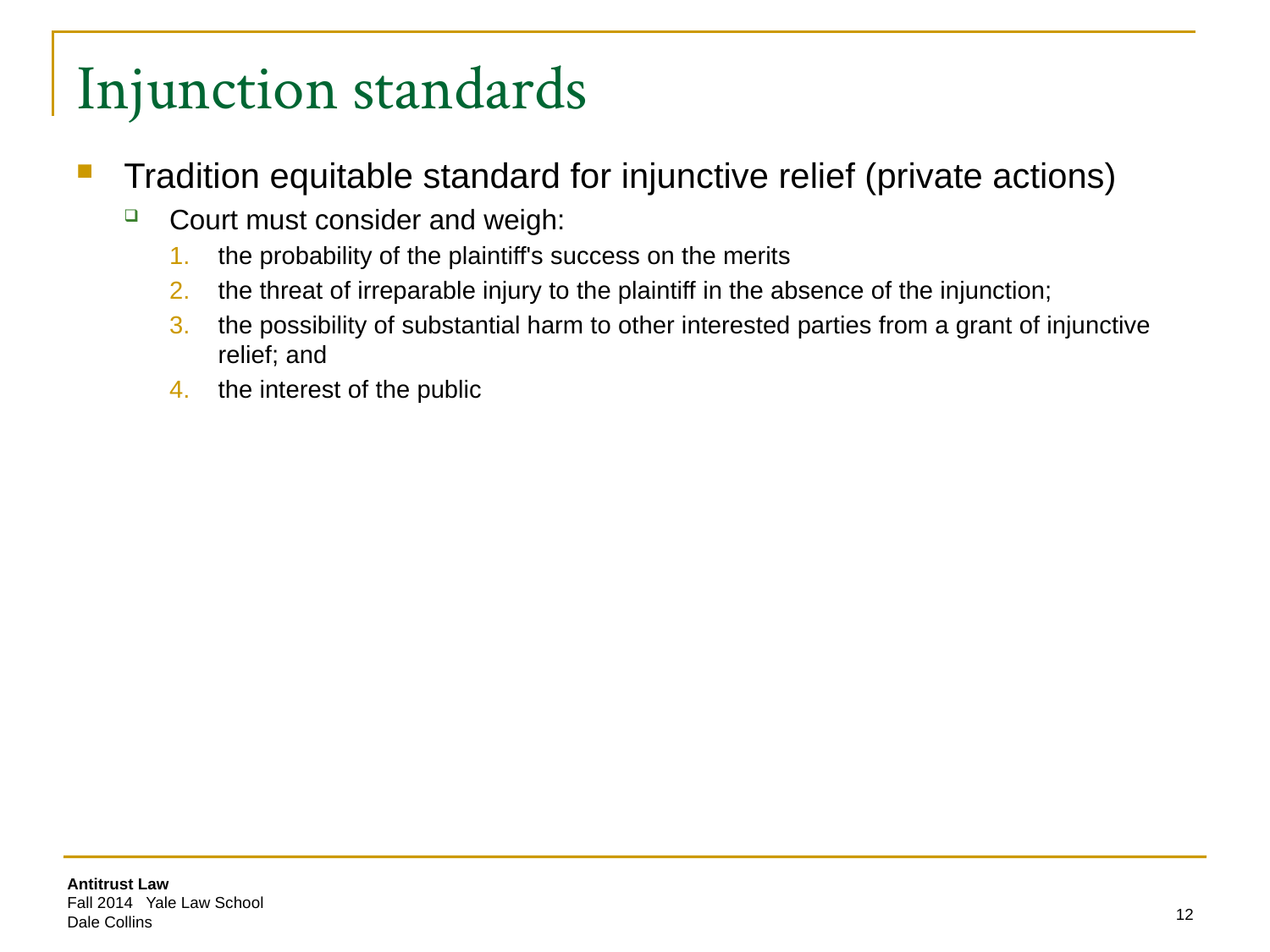

# Injunction standards
Tradition equitable standard for injunctive relief (private actions)
Court must consider and weigh:
the probability of the plaintiff's success on the merits
the threat of irreparable injury to the plaintiff in the absence of the injunction;
the possibility of substantial harm to other interested parties from a grant of injunctive relief; and
the interest of the public

12